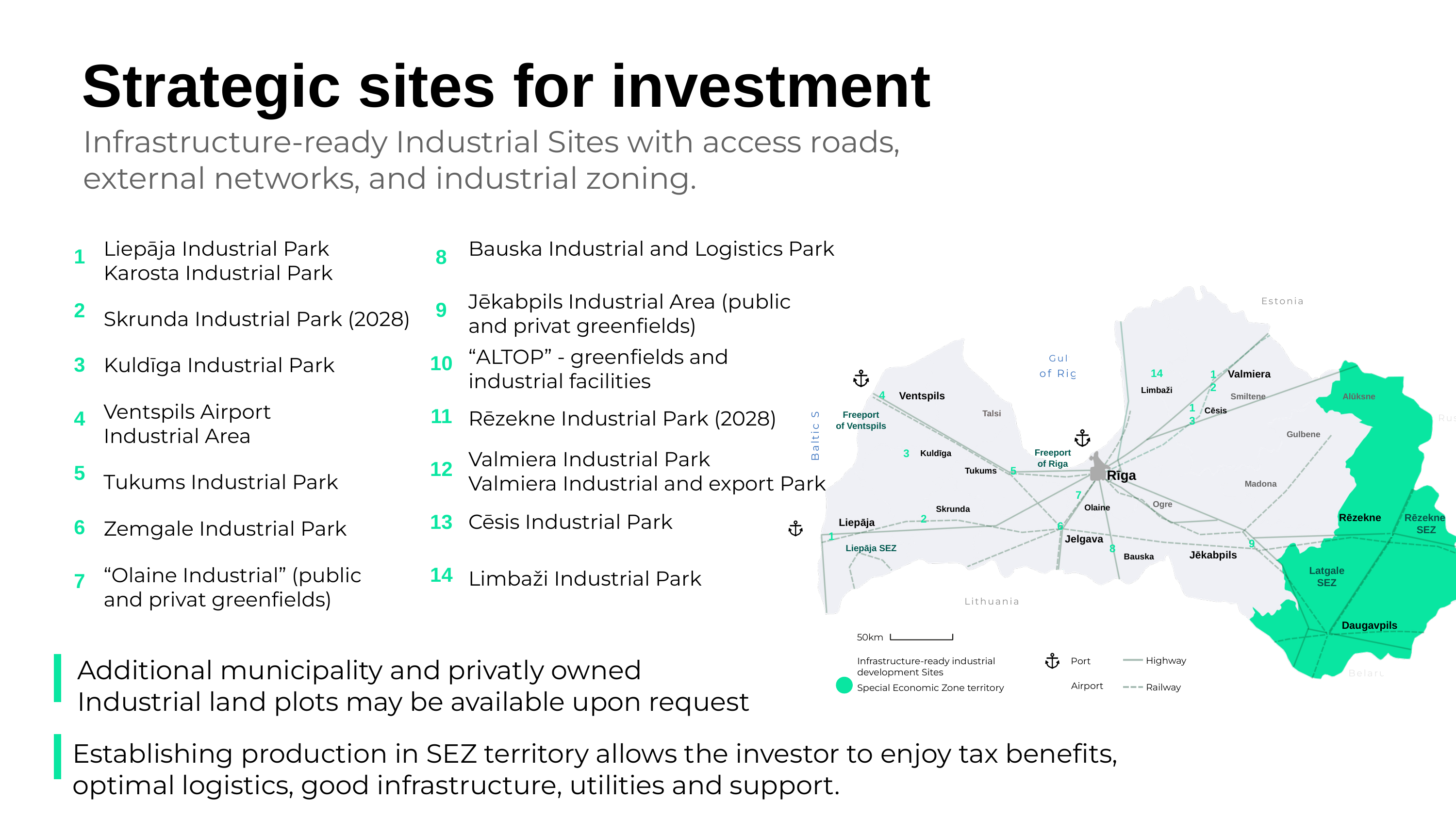

Strategic sites for investment
Infrastructure-ready Industrial Sites with access roads, external networks, and industrial zoning.

Estonia
Gulf
of Riga

14
12
Valmiera

Limbaži
4
Ventspils
Smiltene
Alūksne

13
Cēsis
Talsi
Freeport
of Ventspils

Russia
Baltic Sea

Gulbene

3
Freeport of Riga
Kuldīga

5
Tukums
Rīga
Madona

7
Ogre
Olaine
Skrunda

Rēzekne

Rēzekne
SEZ
2

Liepāja

6

11
1
Jelgava

9

8
Liepāja SEZ
Jēkabpils
Bauska

Latgale SEZ
Lithuania
Daugavpils

10
50km

Highway
Infrastructure-ready industrial
development Sites
Port

Belarus

Airport
Railway
Special Economic Zone territory

Liepāja Industrial Park
Karosta Industrial Park
Bauska Industrial and Logistics Park

1

8
Jēkabpils Industrial Area (public and privat greenfields)

9

2
Skrunda Industrial Park (2028)
“ALTOP” - greenfields and industrial facilities

10

3
Kuldīga Industrial Park
Ventspils Airport Industrial Area

11

4
Rēzekne Industrial Park (2028)
Valmiera Industrial Park
Valmiera Industrial and export Park

12

5
Tukums Industrial Park

13
Cēsis Industrial Park

6
Zemgale Industrial Park

14
“Olaine Industrial” (public and privat greenfields)

7
Limbaži Industrial Park
Additional municipality and privatly owned Industrial land plots may be available upon request

Establishing production in SEZ territory allows the investor to enjoy tax benefits, optimal logistics, good infrastructure, utilities and support.